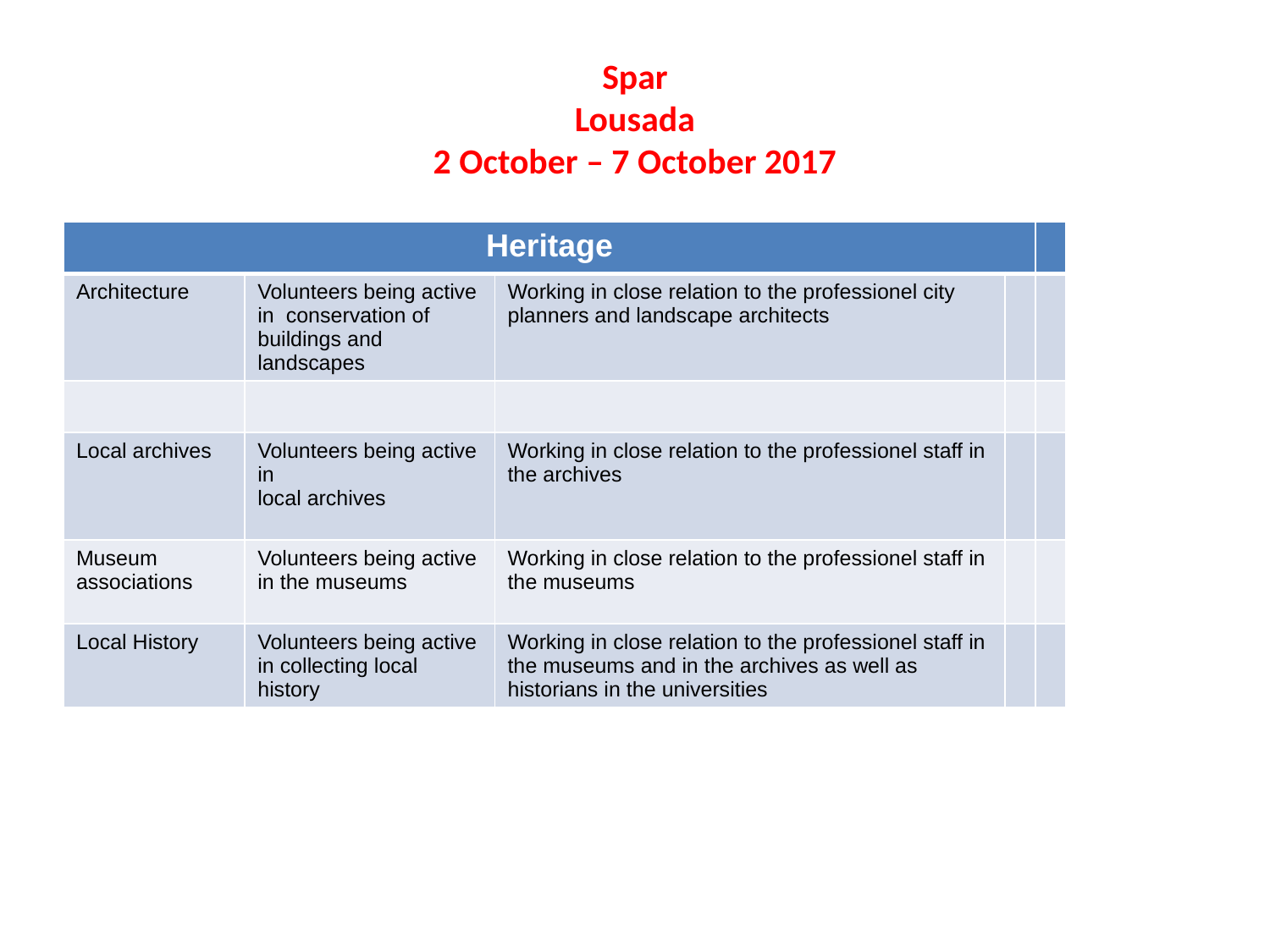

# Spar Lousada 2 October – 7 October 2017
| Heritage |  |  |  |  |
| --- | --- | --- | --- | --- |
| Architecture | Volunteers being active in conservation of buildings and landscapes | Working in close relation to the professionel city planners and landscape architects |  |  |
|  |  |  |  |  |
| Local archives | Volunteers being active in local archives | Working in close relation to the professionel staff in the archives |  |  |
| Museum associations | Volunteers being active in the museums | Working in close relation to the professionel staff in the museums |  |  |
| Local History | Volunteers being active in collecting local history | Working in close relation to the professionel staff in the museums and in the archives as well as historians in the universities |  |  |